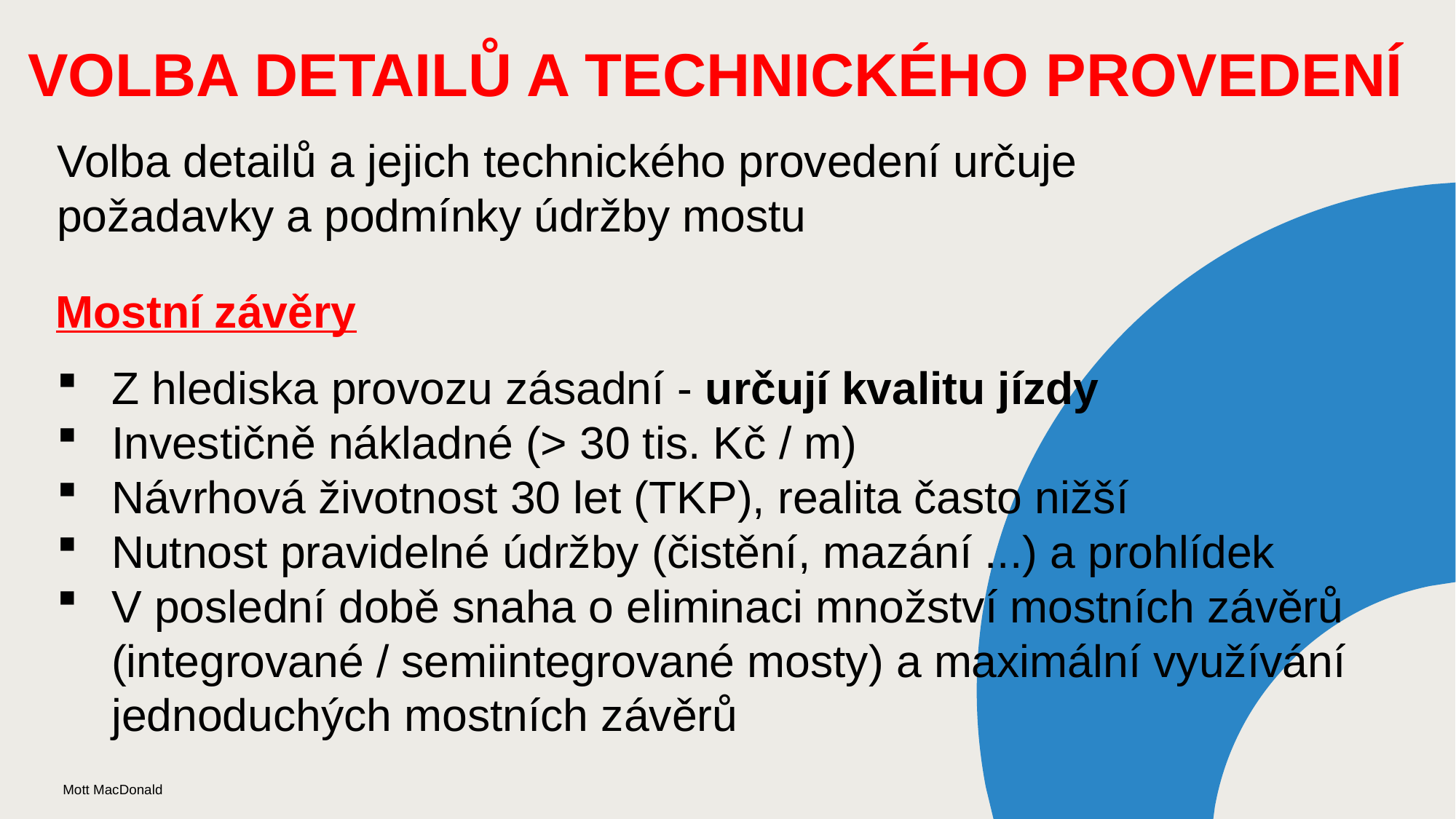

VOLBA DETAILŮ A TECHNICKÉHO PROVEDENÍ
Volba detailů a jejich technického provedení určuje požadavky a podmínky údržby mostu

Mostní závěry
Z hlediska provozu zásadní - určují kvalitu jízdy
Investičně nákladné (> 30 tis. Kč / m)
Návrhová životnost 30 let (TKP), realita často nižší
Nutnost pravidelné údržby (čistění, mazání ...) a prohlídek
V poslední době snaha o eliminaci množství mostních závěrů (integrované / semiintegrované mosty) a maximální využívání jednoduchých mostních závěrů